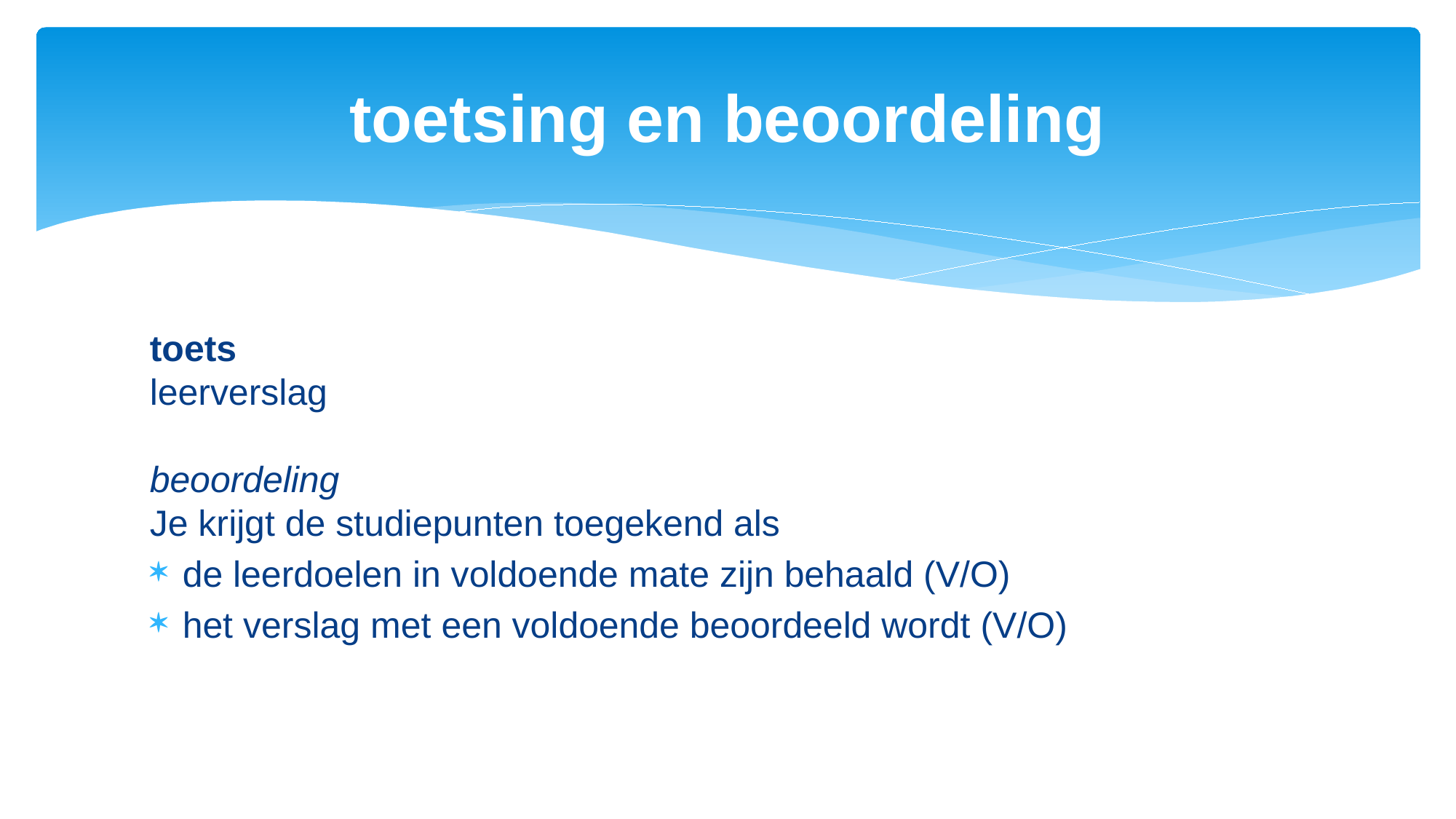

# toetsing en beoordeling
toets
leerverslag
beoordeling
Je krijgt de studiepunten toegekend als
de leerdoelen in voldoende mate zijn behaald (V/O)
het verslag met een voldoende beoordeeld wordt (V/O)